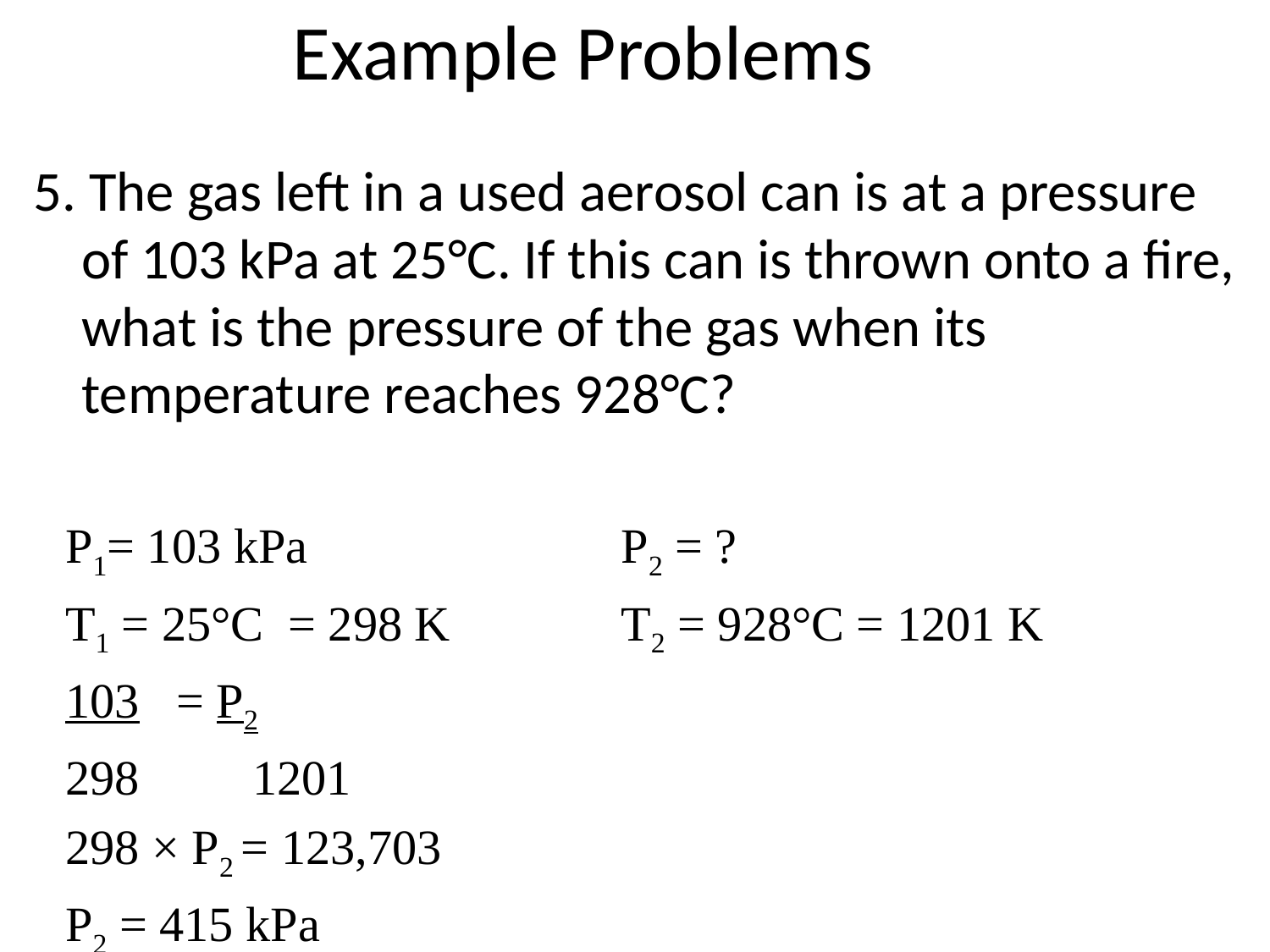

# Example Problems
5. The gas left in a used aerosol can is at a pressure of 103 kPa at 25°C. If this can is thrown onto a fire, what is the pressure of the gas when its temperature reaches 928°C?
P1= 103 kPa			P2 = ?
T1 = 25°C  = 298 K 		T2 = 928°C = 1201 K
103   = P2
298	 1201
298 × P2 = 123,703
P2 = 415 kPa